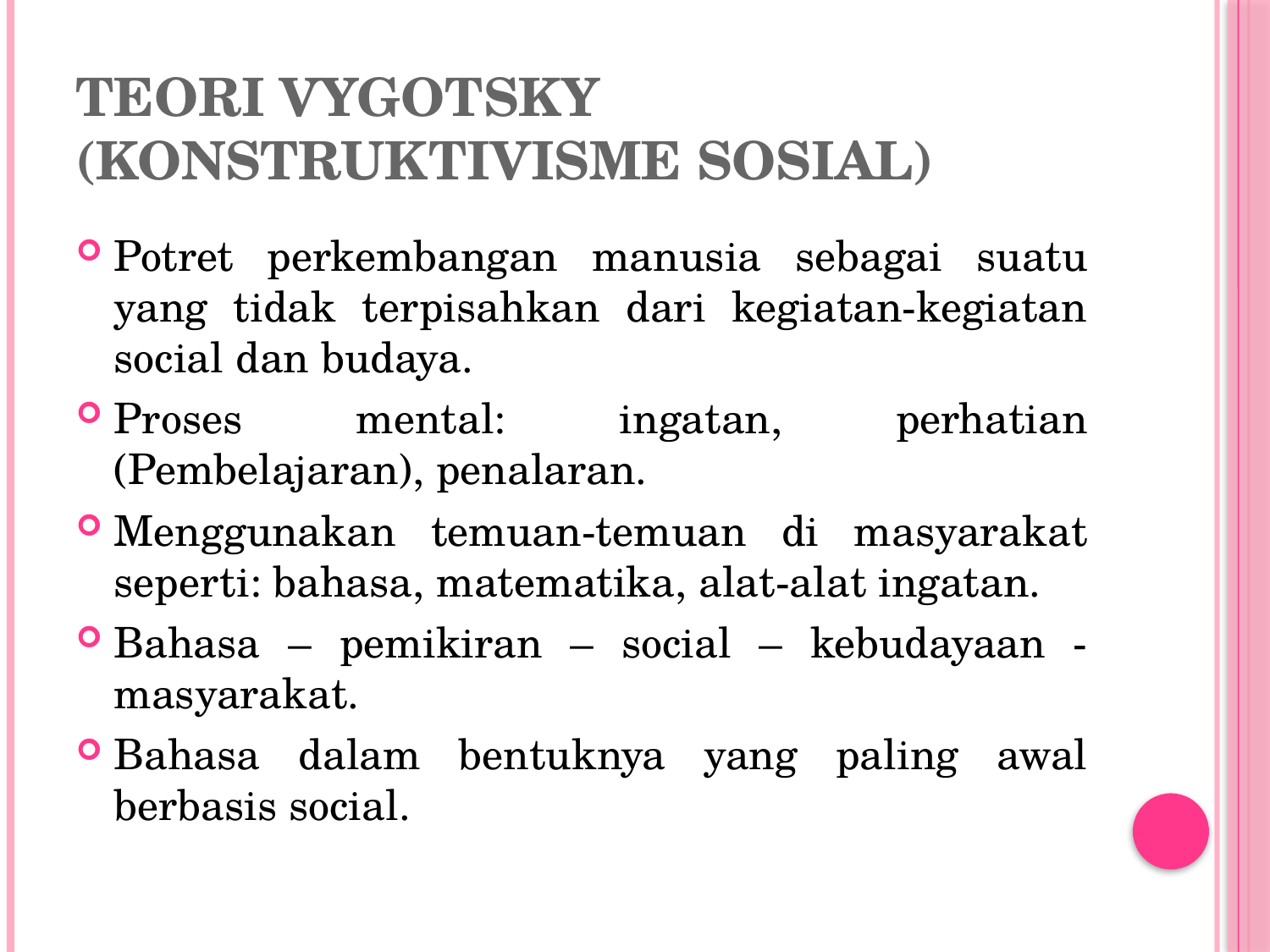

# Teori Vygotsky (Konstruktivisme Sosial)
Potret perkembangan manusia sebagai suatu yang tidak terpisahkan dari kegiatan-kegiatan social dan budaya.
Proses mental: ingatan, perhatian (Pembelajaran), penalaran.
Menggunakan temuan-temuan di masyarakat seperti: bahasa, matematika, alat-alat ingatan.
Bahasa – pemikiran – social – kebudayaan - masyarakat.
Bahasa dalam bentuknya yang paling awal berbasis social.